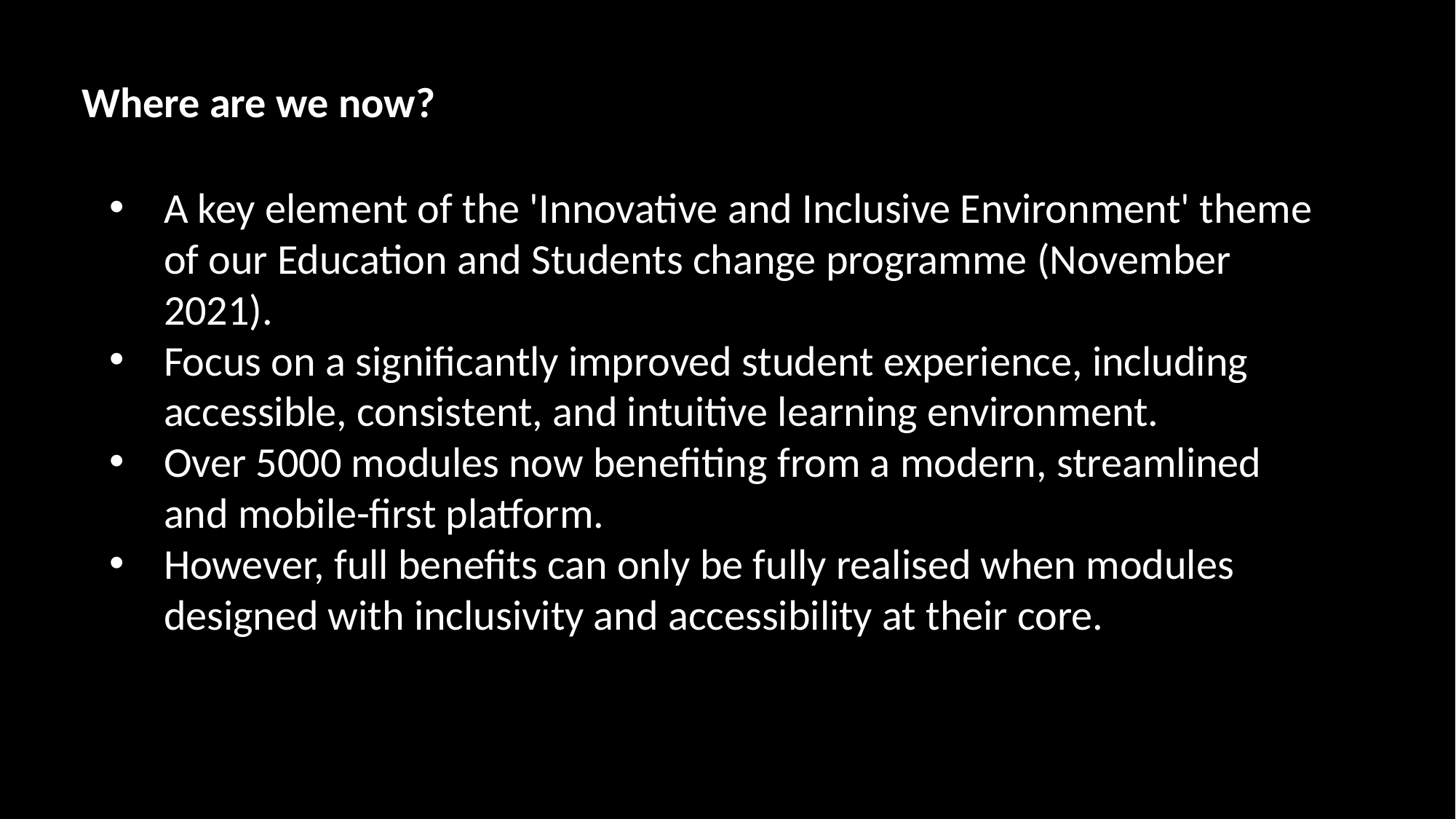

# Where are we now?
A key element of the 'Innovative and Inclusive Environment' theme of our Education and Students change programme (November 2021).
Focus on a significantly improved student experience, including accessible, consistent, and intuitive learning environment.
Over 5000 modules now benefiting from a modern, streamlined and mobile-first platform.
However, full benefits can only be fully realised when modules designed with inclusivity and accessibility at their core.